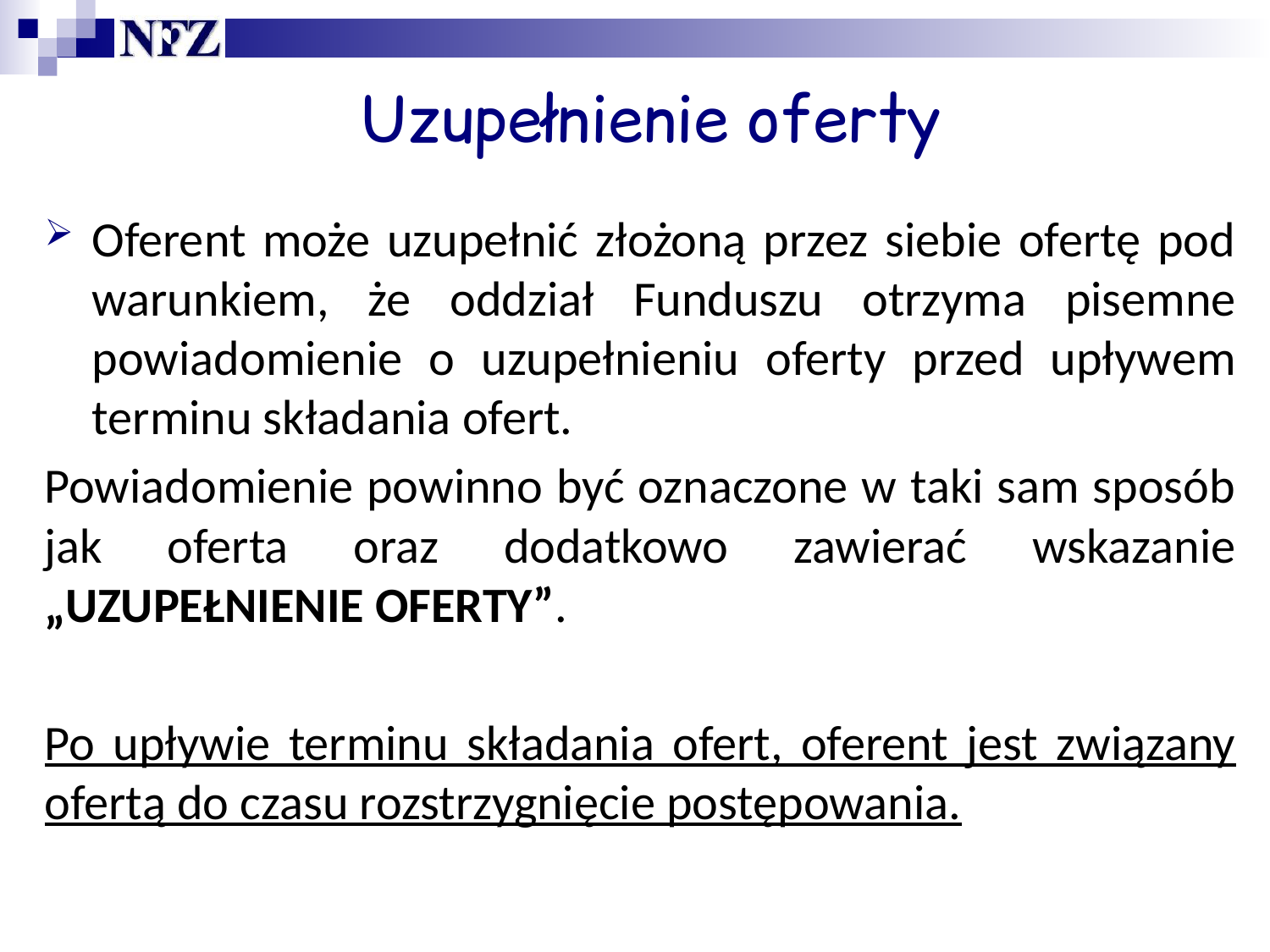

# Uzupełnienie oferty
Oferent może uzupełnić złożoną przez siebie ofertę pod warunkiem, że oddział Funduszu otrzyma pisemne powiadomienie o uzupełnieniu oferty przed upływem terminu składania ofert.
Powiadomienie powinno być oznaczone w taki sam sposób jak oferta oraz dodatkowo zawierać wskazanie „UZUPEŁNIENIE OFERTY”.

Po upływie terminu składania ofert, oferent jest związany ofertą do czasu rozstrzygnięcie postępowania.